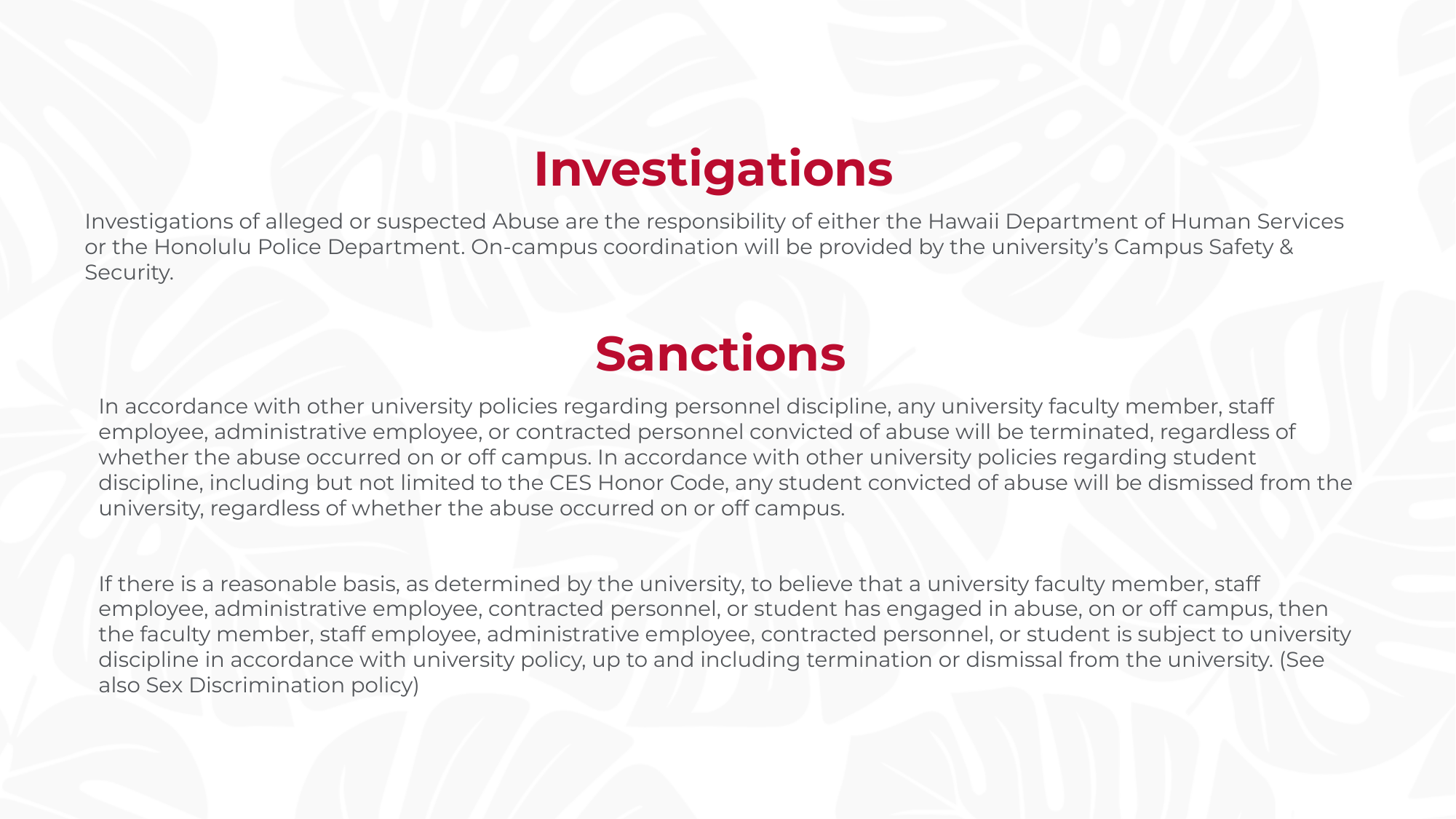

# Investigations and Sanctions
Investigations
Investigations of alleged or suspected Abuse are the responsibility of either the Hawaii Department of Human Services or the Honolulu Police Department. On-campus coordination will be provided by the university’s Campus Safety & Security.
Sanctions
In accordance with other university policies regarding personnel discipline, any university faculty member, staff employee, administrative employee, or contracted personnel convicted of abuse will be terminated, regardless of whether the abuse occurred on or off campus. In accordance with other university policies regarding student discipline, including but not limited to the CES Honor Code, any student convicted of abuse will be dismissed from the university, regardless of whether the abuse occurred on or off campus.

If there is a reasonable basis, as determined by the university, to believe that a university faculty member, staff employee, administrative employee, contracted personnel, or student has engaged in abuse, on or off campus, then the faculty member, staff employee, administrative employee, contracted personnel, or student is subject to university discipline in accordance with university policy, up to and including termination or dismissal from the university. (See also Sex Discrimination policy)